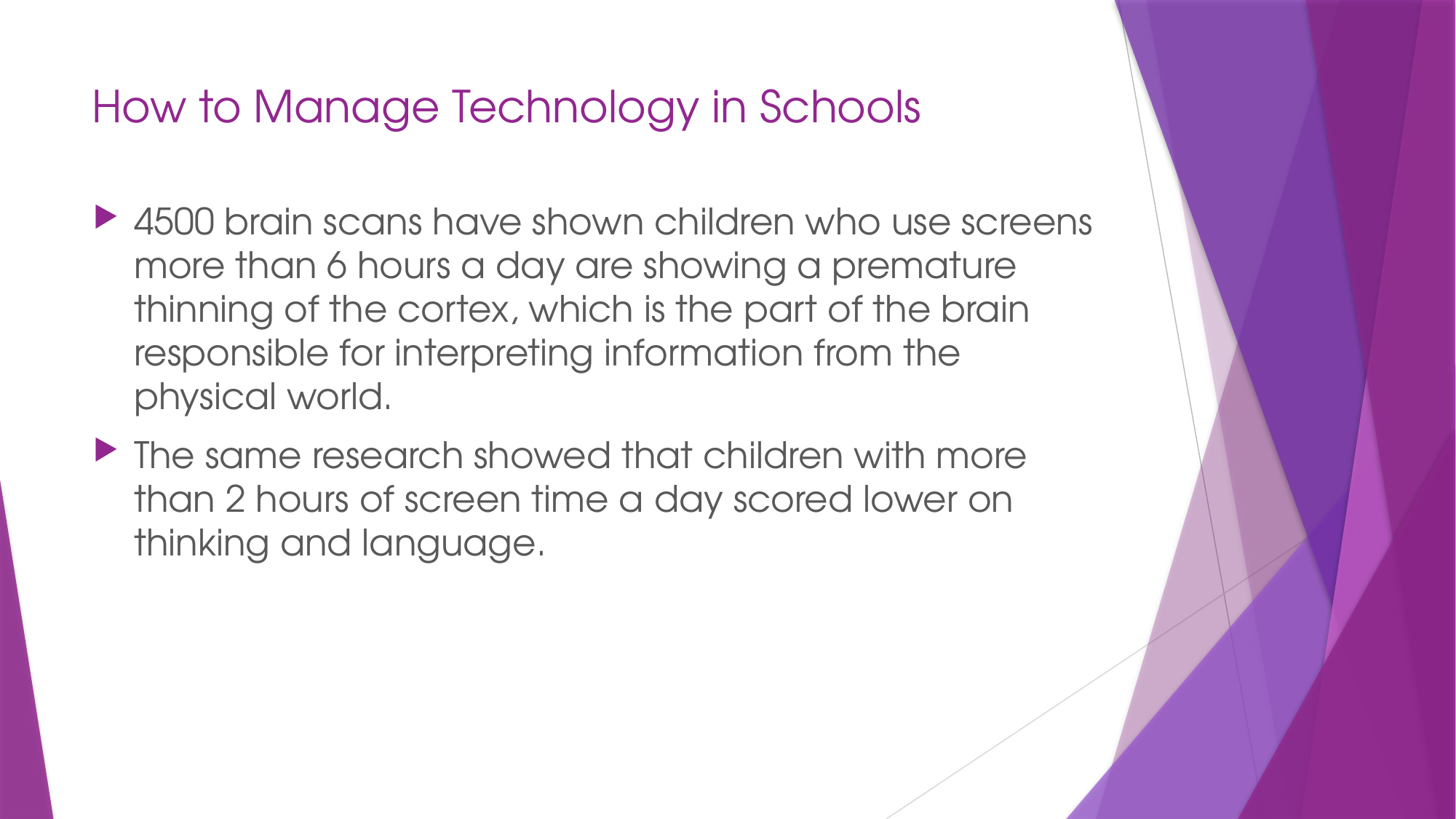

# How to Manage Technology in Schools
4500 brain scans have shown children who use screens more than 6 hours a day are showing a premature thinning of the cortex, which is the part of the brain responsible for interpreting information from the physical world.
The same research showed that children with more than 2 hours of screen time a day scored lower on thinking and language.